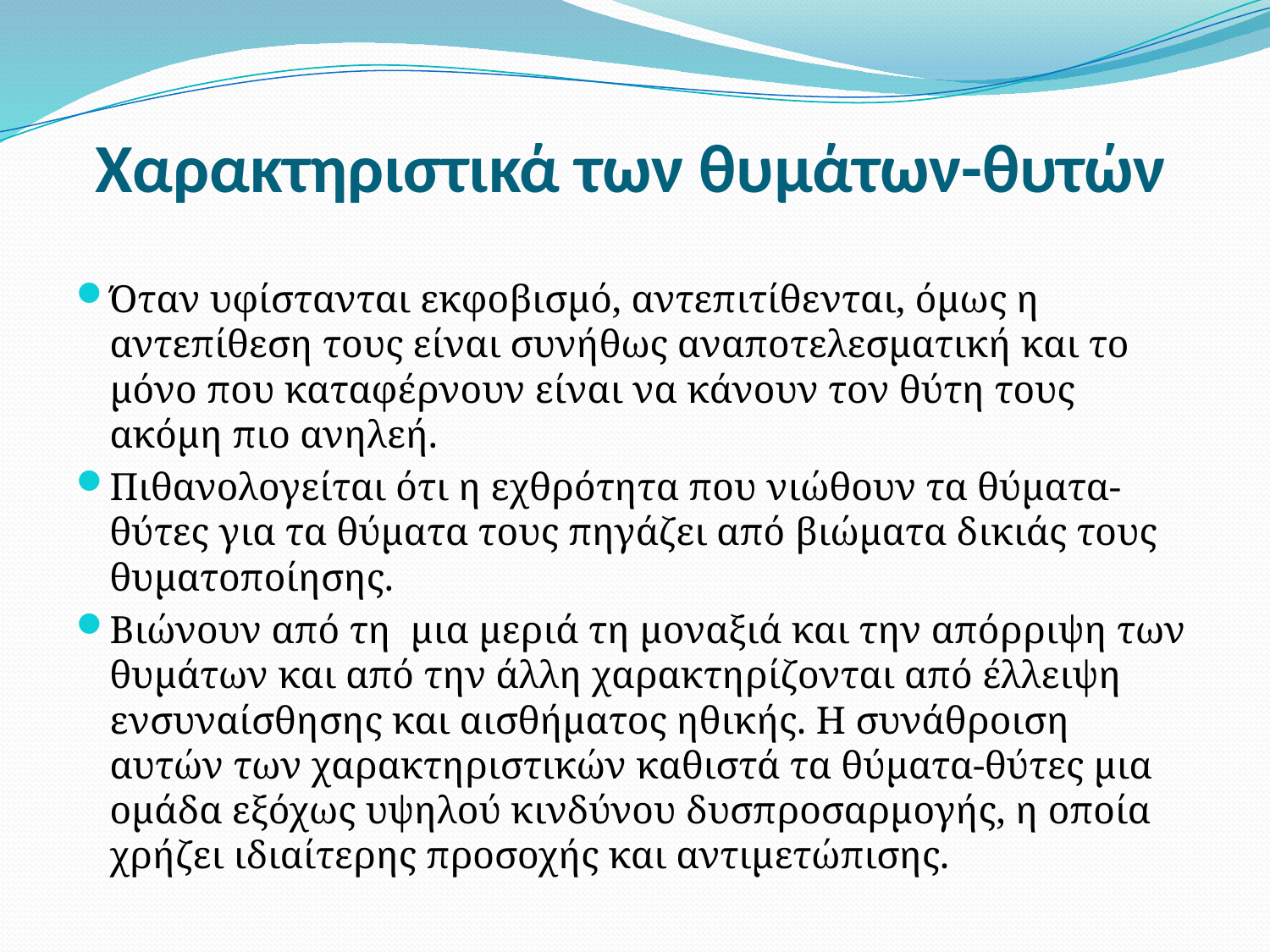

# Χαρακτηριστικά των θυμάτων-θυτών
Όταν υφίστανται εκφοβισμό, αντεπιτίθενται, όμως η αντεπίθεση τους είναι συνήθως αναποτελεσματική και το μόνο που καταφέρνουν είναι να κάνουν τον θύτη τους ακόμη πιο ανηλεή.
Πιθανολογείται ότι η εχθρότητα που νιώθουν τα θύματα-θύτες για τα θύματα τους πηγάζει από βιώματα δικιάς τους θυματοποίησης.
Βιώνουν από τη  μια μεριά τη μοναξιά και την απόρριψη των θυμάτων και από την άλλη χαρακτηρίζονται από έλλειψη ενσυναίσθησης και αισθήματος ηθικής. Η συνάθροιση αυτών των χαρακτηριστικών καθιστά τα θύματα-θύτες μια ομάδα εξόχως υψηλού κινδύνου δυσπροσαρμογής, η οποία χρήζει ιδιαίτερης προσοχής και αντιμετώπισης.